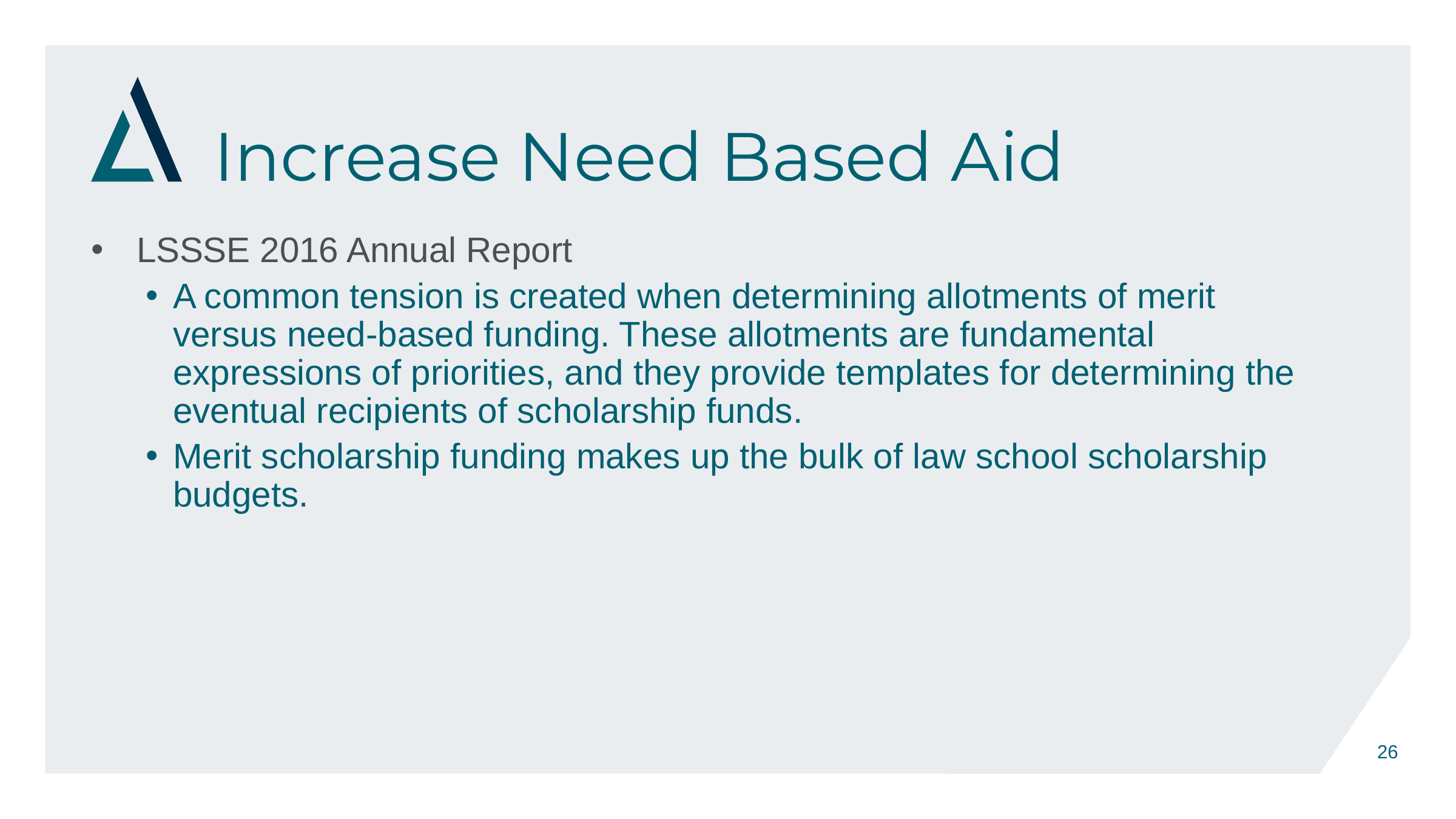

# Increase Need Based Aid
LSSSE 2016 Annual Report
A common tension is created when determining allotments of merit versus need-based funding. These allotments are fundamental expressions of priorities, and they provide templates for determining the eventual recipients of scholarship funds.
Merit scholarship funding makes up the bulk of law school scholarship budgets.

26